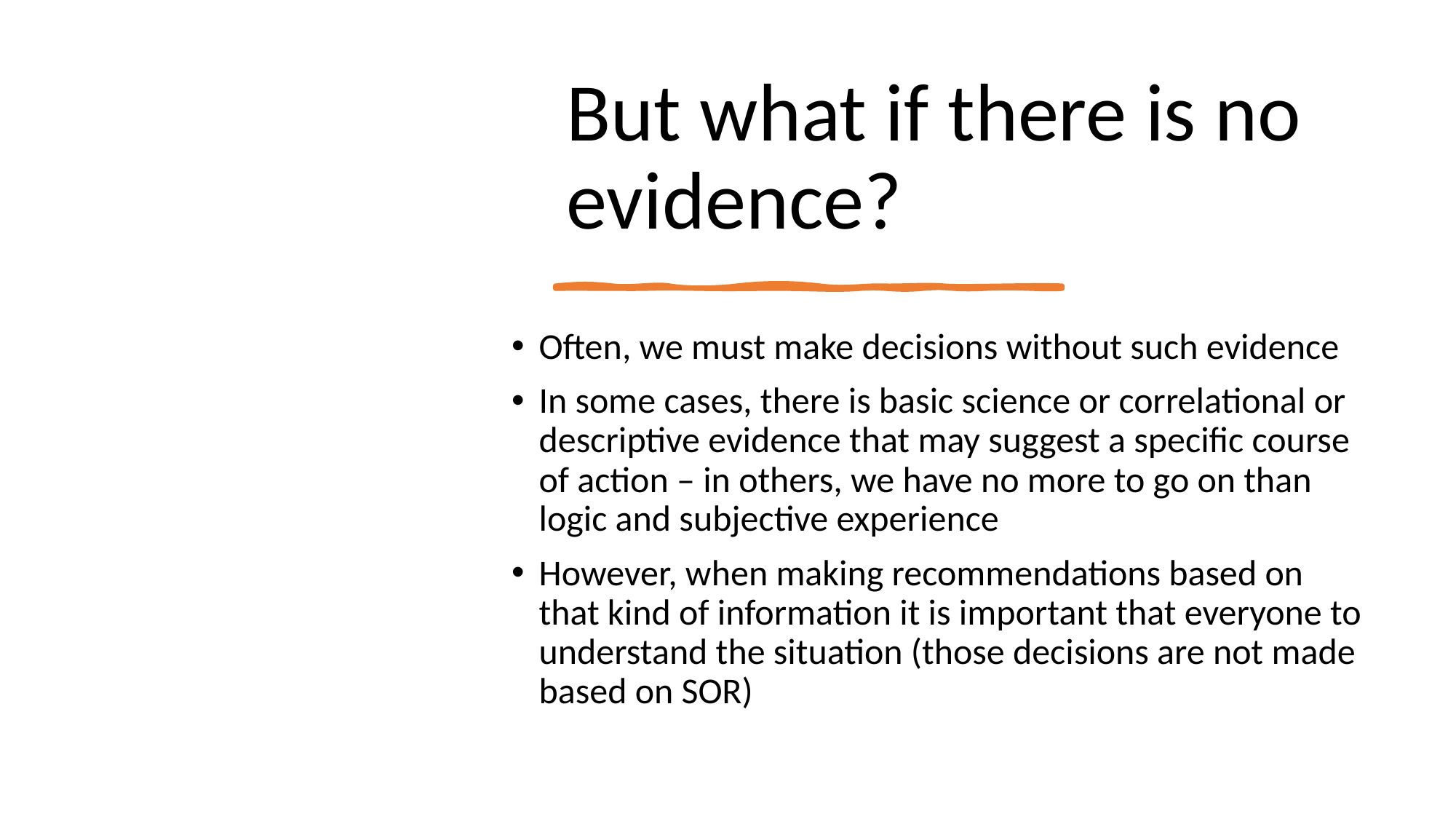

# But what if there is no evidence?

Often, we must make decisions without such evidence
In some cases, there is basic science or correlational or descriptive evidence that may suggest a specific course of action – in others, we have no more to go on than logic and subjective experience
However, when making recommendations based on that kind of information it is important that everyone to understand the situation (those decisions are not made based on SOR)